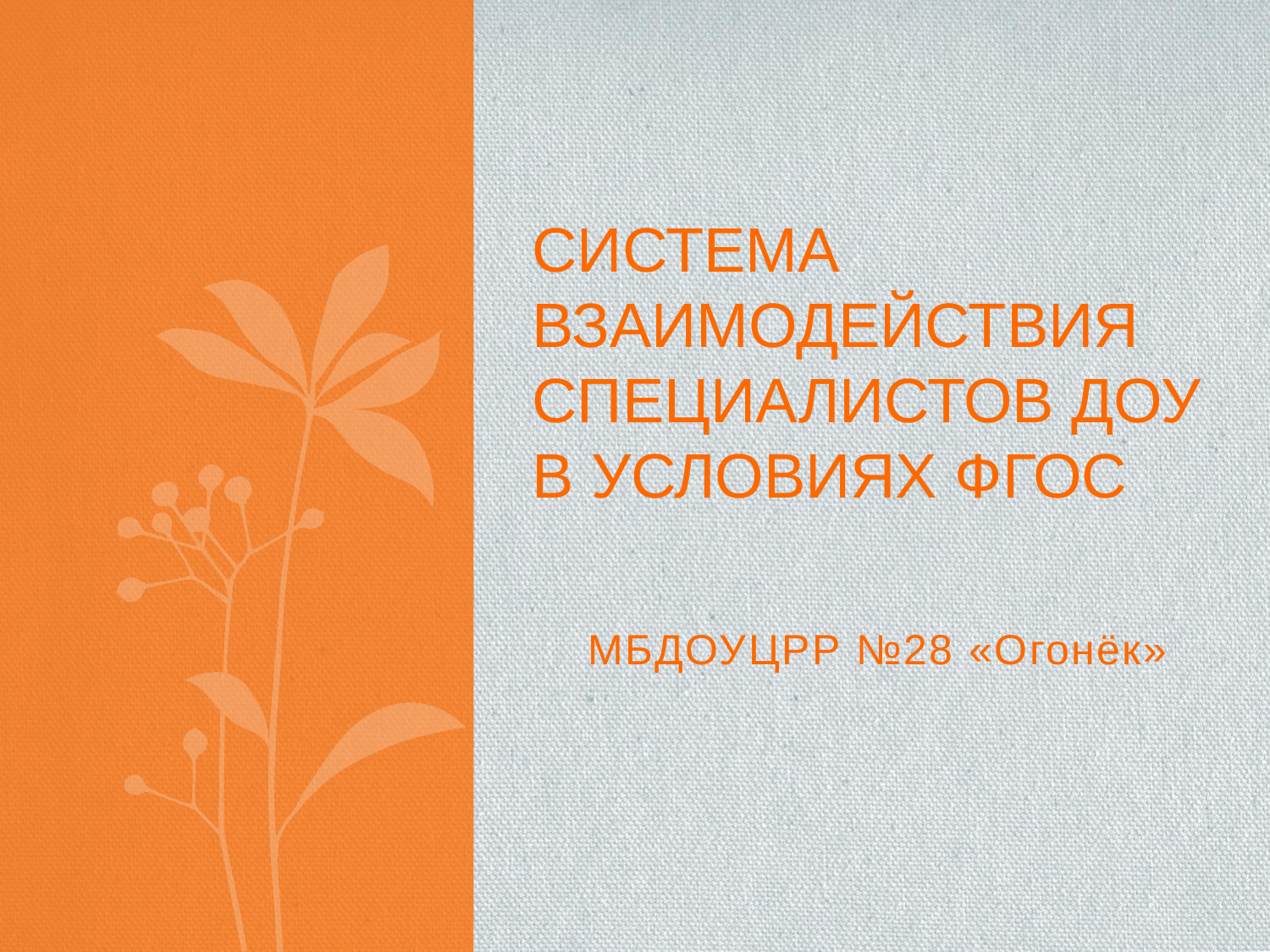

# Система взаимодействия специалистов ДОУ в условиях ФГОС
МБДОУЦРР №28 «Огонёк»